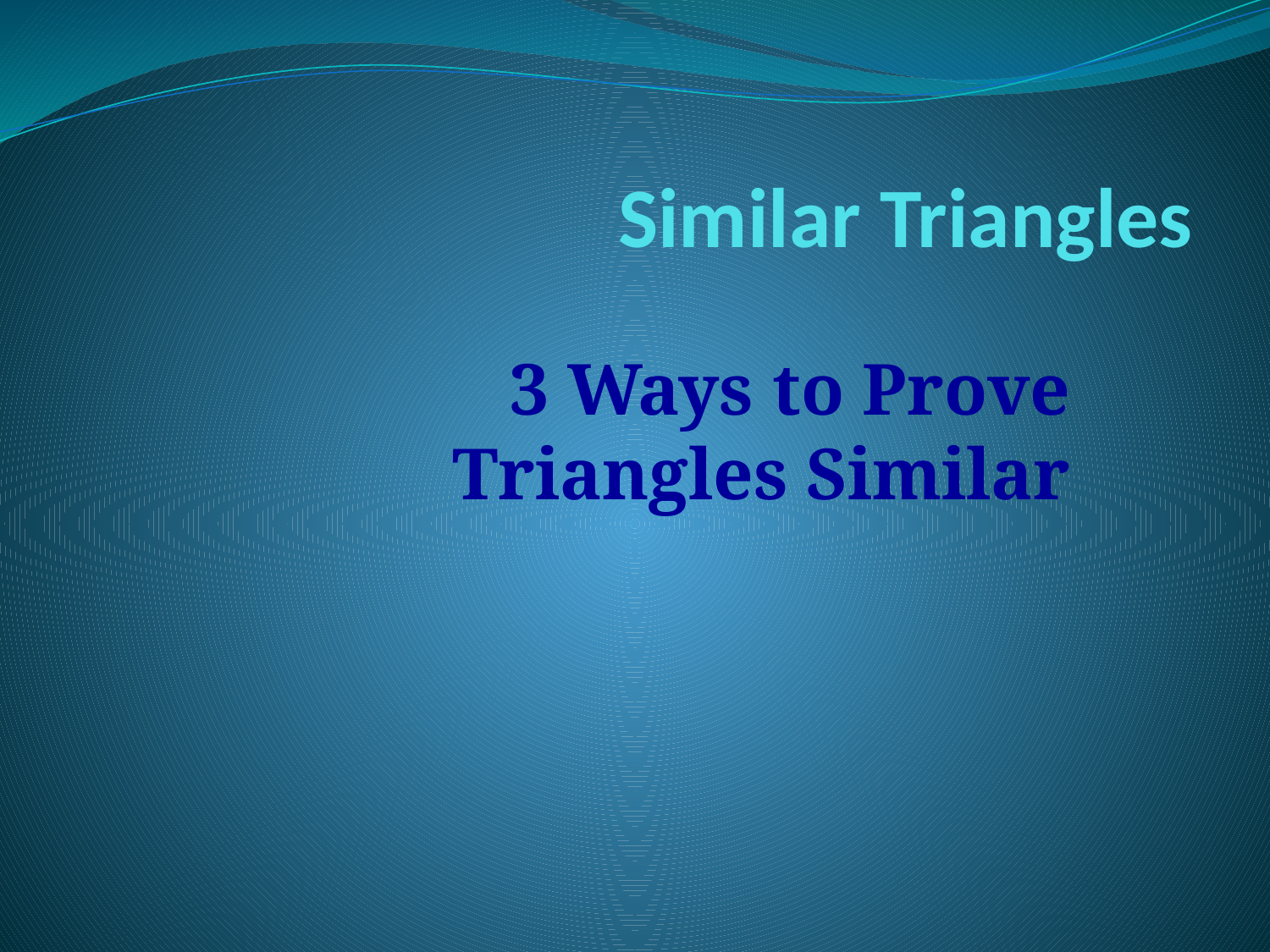

# Similar Triangles
3 Ways to Prove Triangles Similar